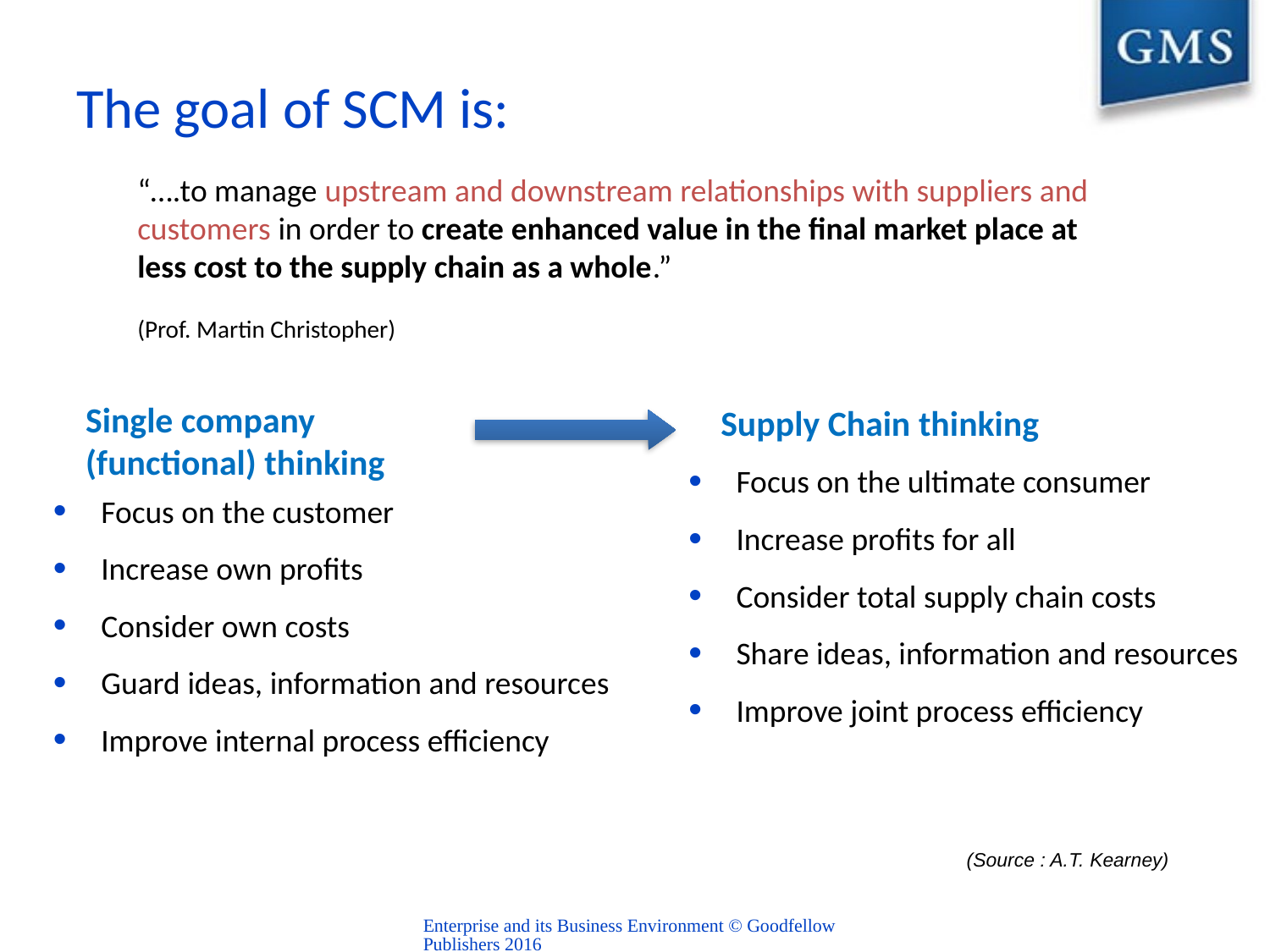

# The goal of SCM is:
“….to manage upstream and downstream relationships with suppliers and customers in order to create enhanced value in the final market place at less cost to the supply chain as a whole.”

(Prof. Martin Christopher)

    Single company
    (functional) thinking
Focus on the customer
Increase own profits
Consider own costs
Guard ideas, information and resources
Improve internal process efficiency
    Supply Chain thinking
Focus on the ultimate consumer
Increase profits for all
Consider total supply chain costs
Share ideas, information and resources
Improve joint process efficiency

(Source : A.T. Kearney)
Enterprise and its Business Environment © Goodfellow Publishers 2016